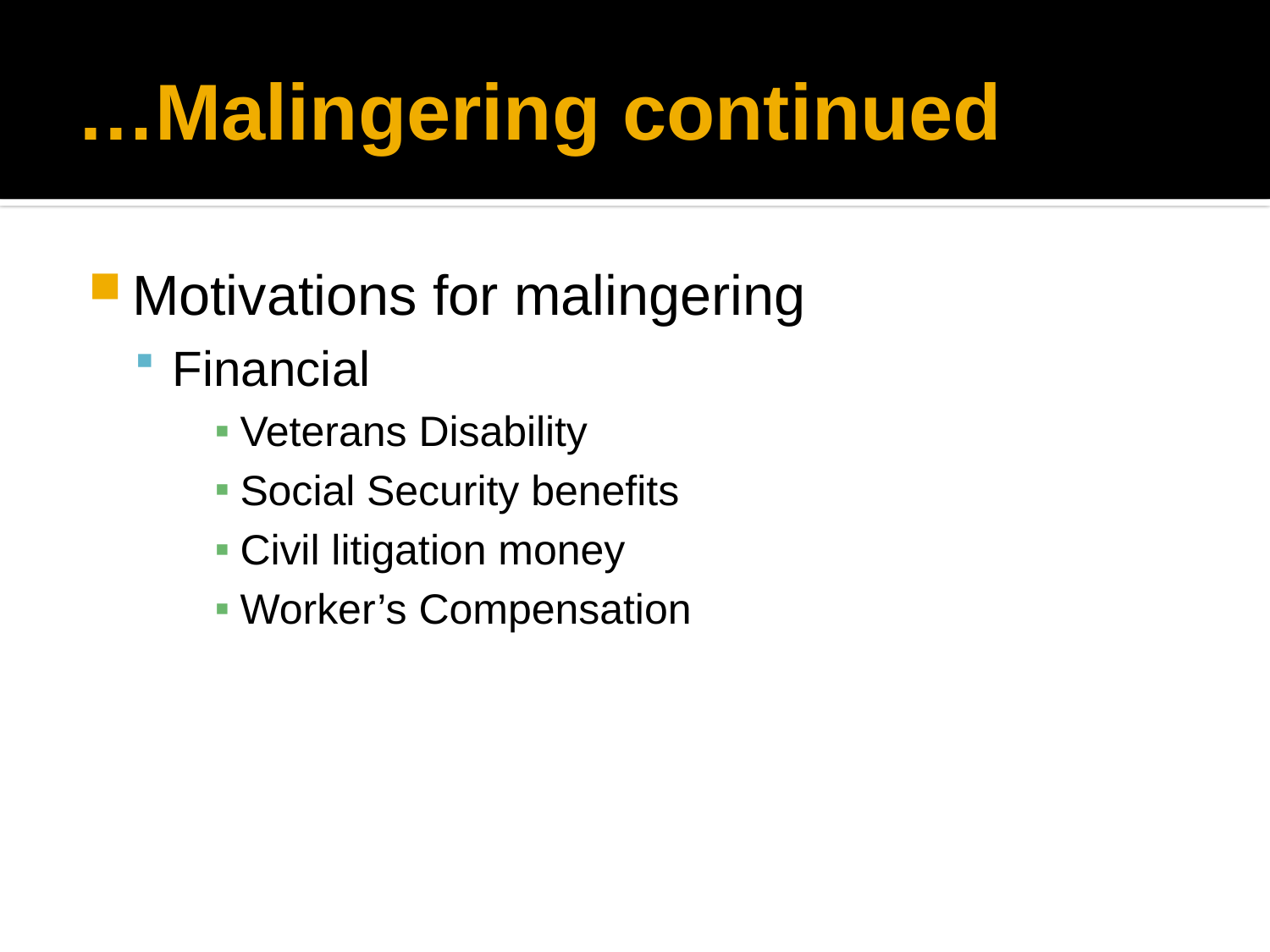

# …Malingering continued
Motivations for malingering
Financial
Veterans Disability
Social Security benefits
Civil litigation money
Worker’s Compensation